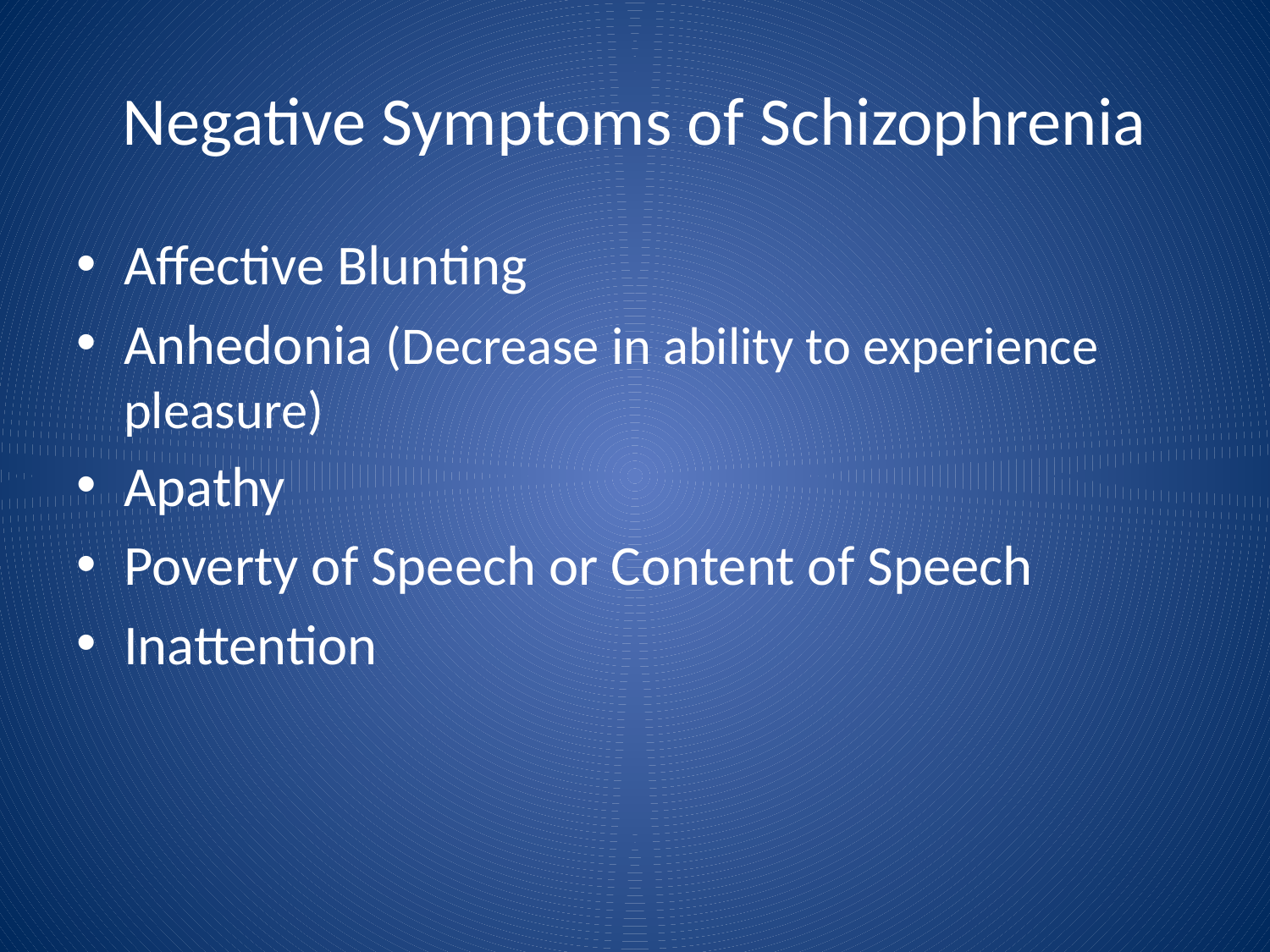

# Negative Symptoms of Schizophrenia
Affective Blunting
Anhedonia (Decrease in ability to experience pleasure)
Apathy
Poverty of Speech or Content of Speech
Inattention